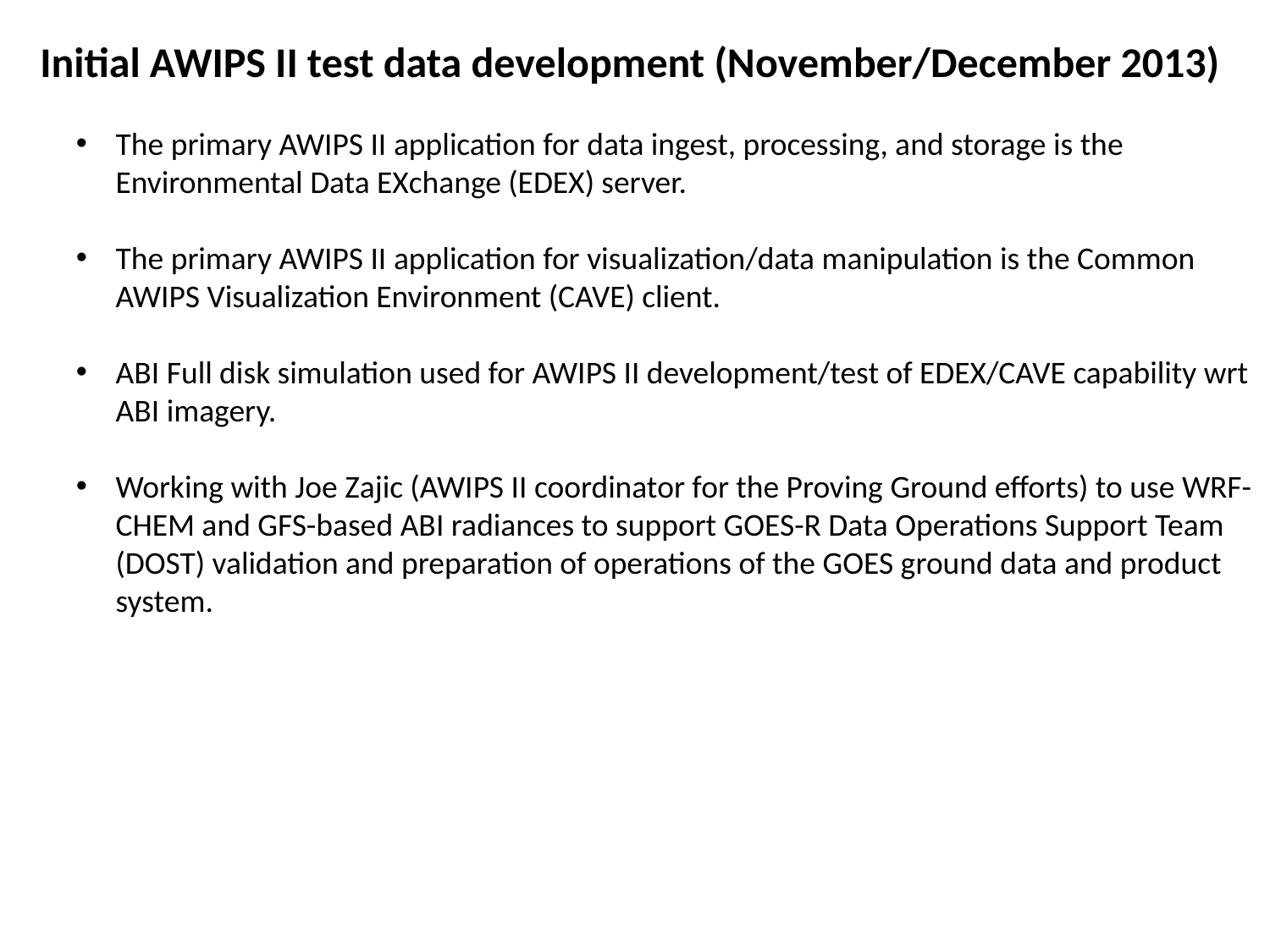

Initial AWIPS II test data development (November/December 2013)
The primary AWIPS II application for data ingest, processing, and storage is the Environmental Data EXchange (EDEX) server.

The primary AWIPS II application for visualization/data manipulation is the Common AWIPS Visualization Environment (CAVE) client.

ABI Full disk simulation used for AWIPS II development/test of EDEX/CAVE capability wrt ABI imagery.

Working with Joe Zajic (AWIPS II coordinator for the Proving Ground efforts) to use WRF-CHEM and GFS-based ABI radiances to support GOES-R Data Operations Support Team (DOST) validation and preparation of operations of the GOES ground data and product system.